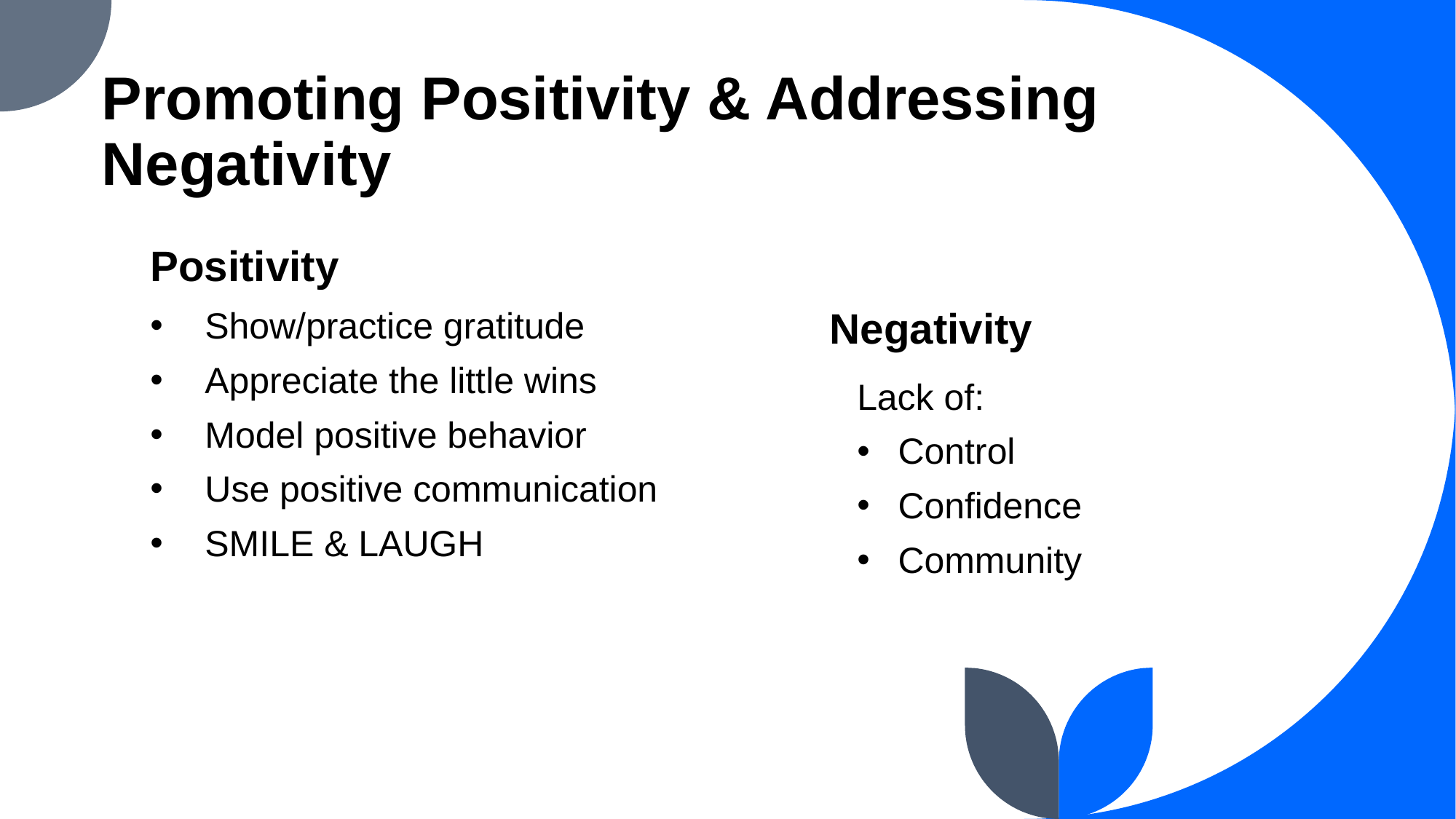

# Promoting Positivity & Addressing Negativity
Positivity
Negativity
Show/practice gratitude
Appreciate the little wins
Model positive behavior
Use positive communication
SMILE & LAUGH

Lack of:
Control
Confidence
Community